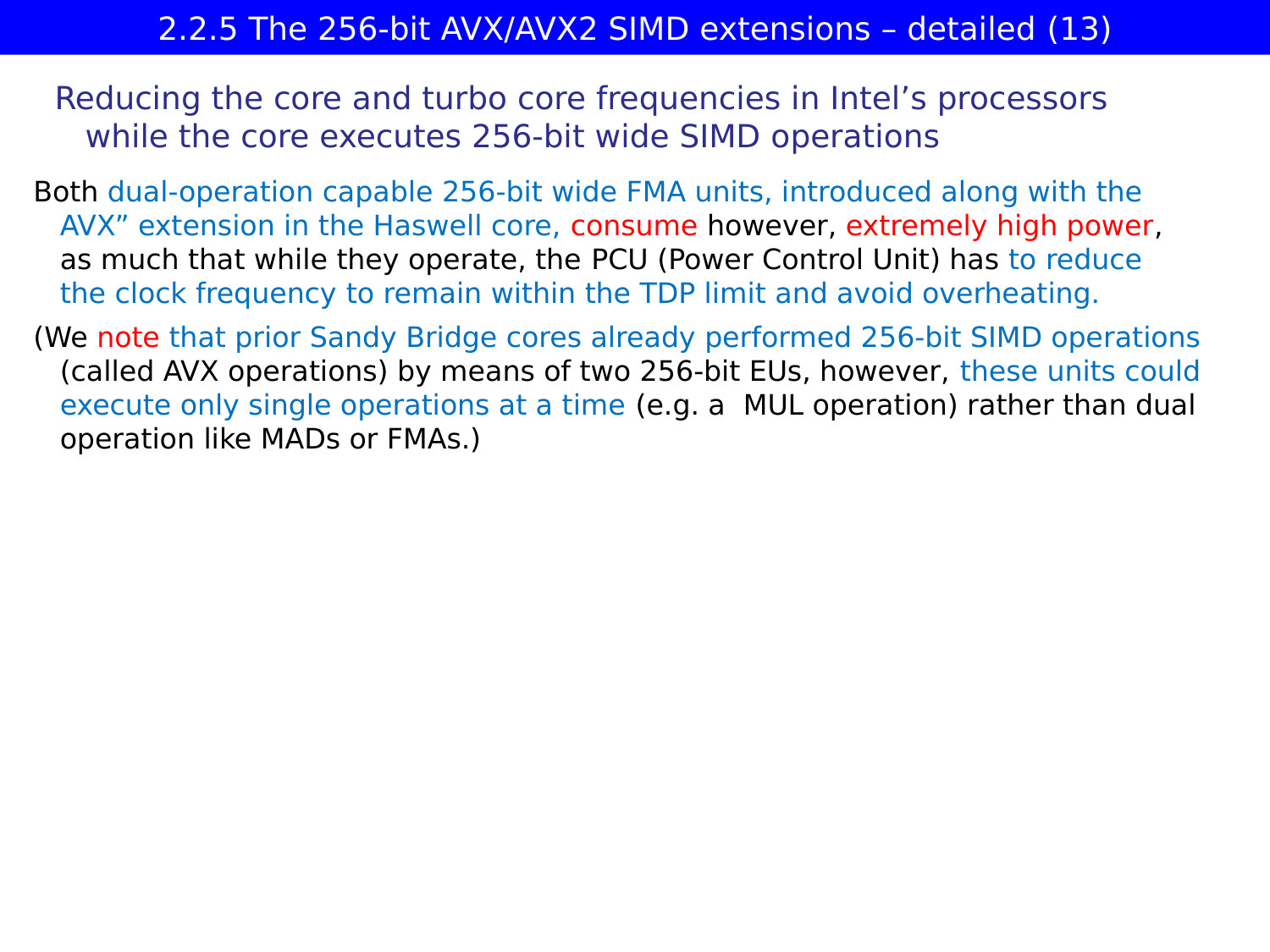

# 2.2.5 The 256-bit AVX/AVX2 SIMD extensions – detailed (13)
Reducing the core and turbo core frequencies in Intel’s processors
   while the core executes 256-bit wide SIMD operations
Both dual-operation capable 256-bit wide FMA units, introduced along with the
   AVX” extension in the Haswell core, consume however, extremely high power,
   as much that while they operate, the PCU (Power Control Unit) has to reduce
   the clock frequency to remain within the TDP limit and avoid overheating.
(We note that prior Sandy Bridge cores already performed 256-bit SIMD operations
   (called AVX operations) by means of two 256-bit EUs, however, these units could
   execute only single operations at a time (e.g. a  MUL operation) rather than dual
   operation like MADs or FMAs.)